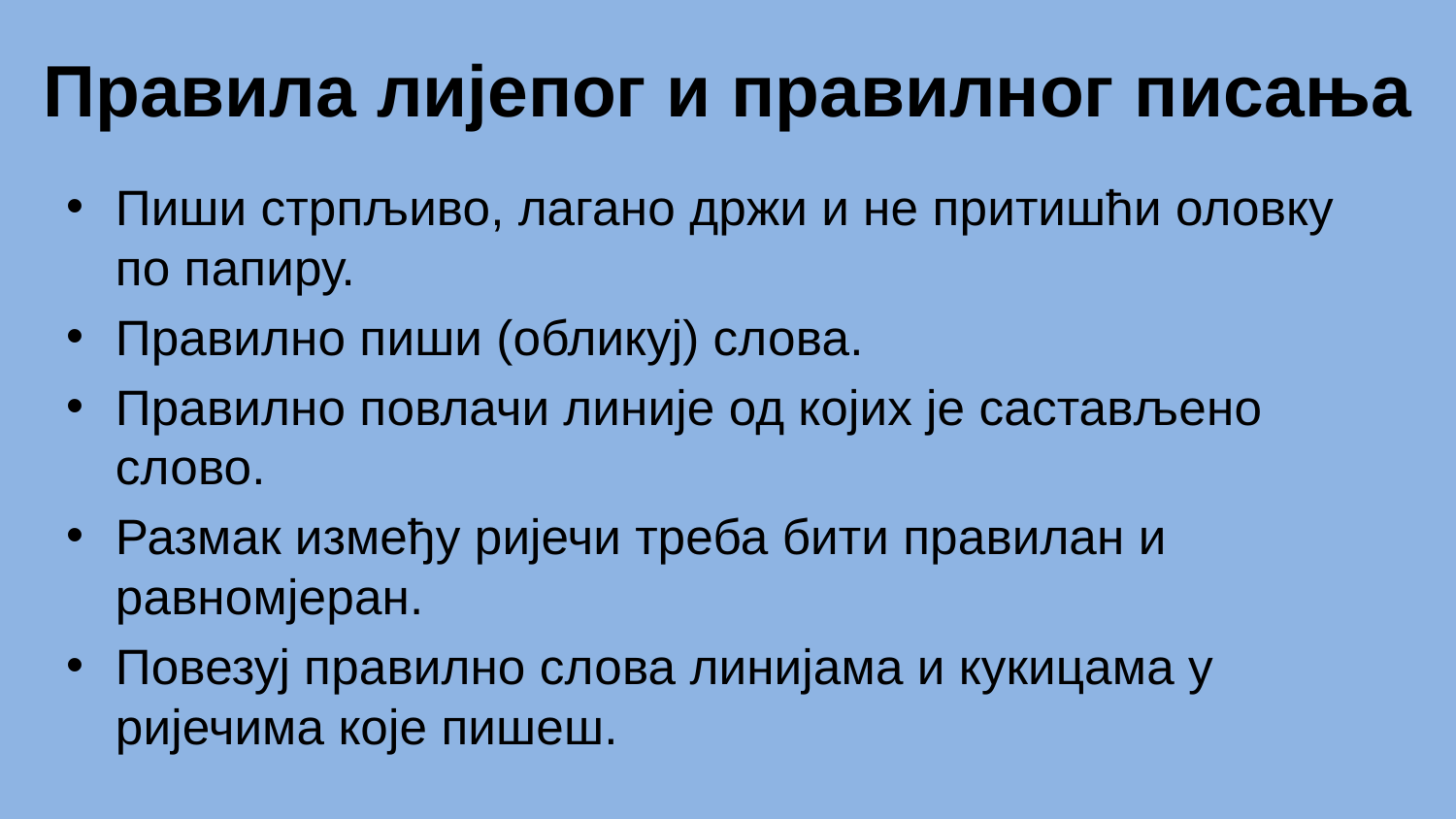

# Правила лијепог и правилног писања
Пиши стрпљиво, лагано држи и не притишћи оловку по папиру.
Правилно пиши (обликуј) слова.
Правилно повлачи линије од којих је састављено слово.
Размак између ријечи треба бити правилан и равномјеран.
Повезуј правилно слова линијама и кукицама у ријечима које пишеш.